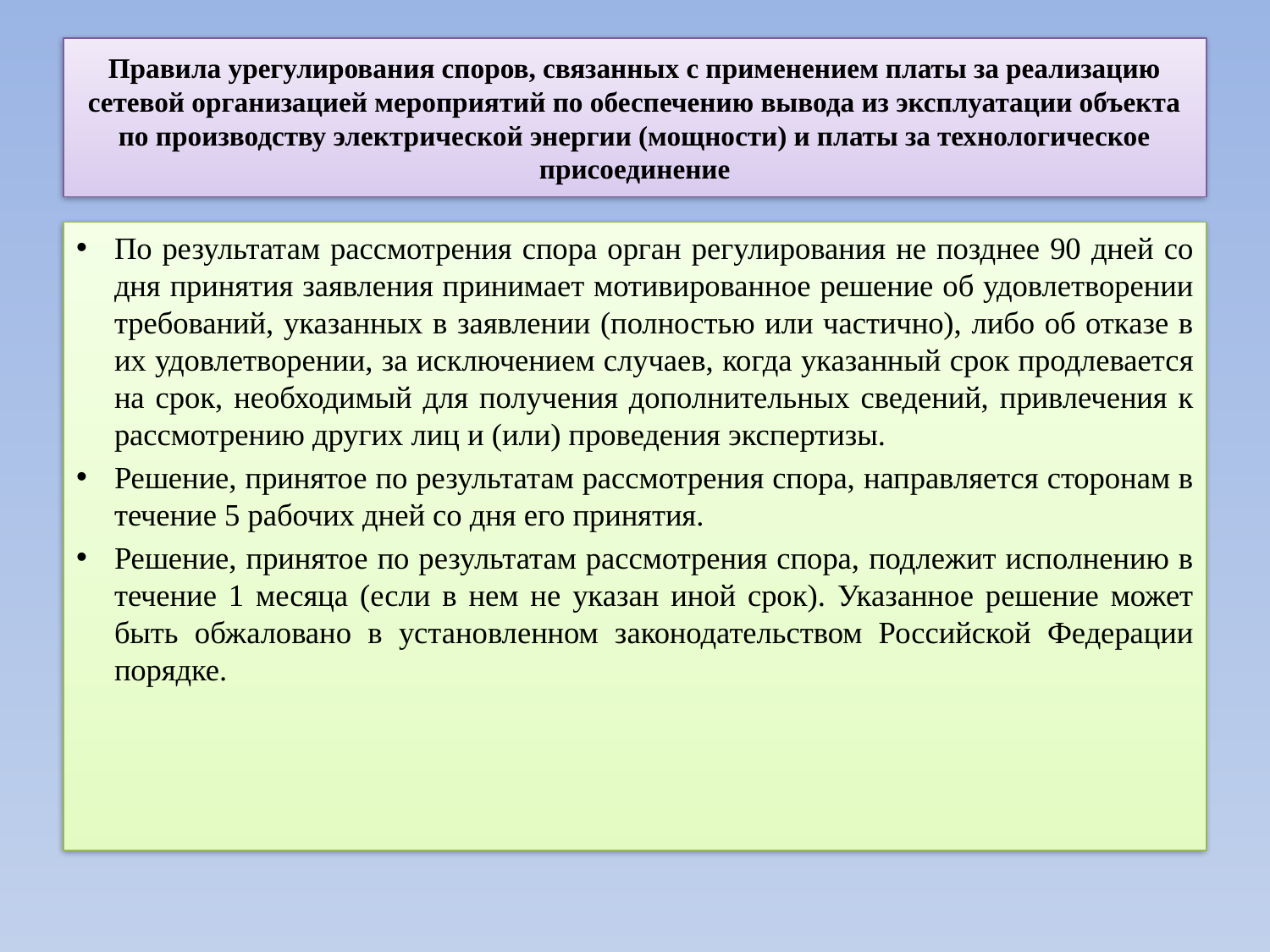

# Правила урегулирования споров, связанных с применением платы за реализацию сетевой организацией мероприятий по обеспечению вывода из эксплуатации объекта по производству электрической энергии (мощности) и платы за технологическое присоединение
По результатам рассмотрения спора орган регулирования не позднее 90 дней со дня принятия заявления принимает мотивированное решение об удовлетворении требований, указанных в заявлении (полностью или частично), либо об отказе в их удовлетворении, за исключением случаев, когда указанный срок продлевается на срок, необходимый для получения дополнительных сведений, привлечения к рассмотрению других лиц и (или) проведения экспертизы.
Решение, принятое по результатам рассмотрения спора, направляется сторонам в течение 5 рабочих дней со дня его принятия.
Решение, принятое по результатам рассмотрения спора, подлежит исполнению в течение 1 месяца (если в нем не указан иной срок). Указанное решение может быть обжаловано в установленном законодательством Российской Федерации порядке.